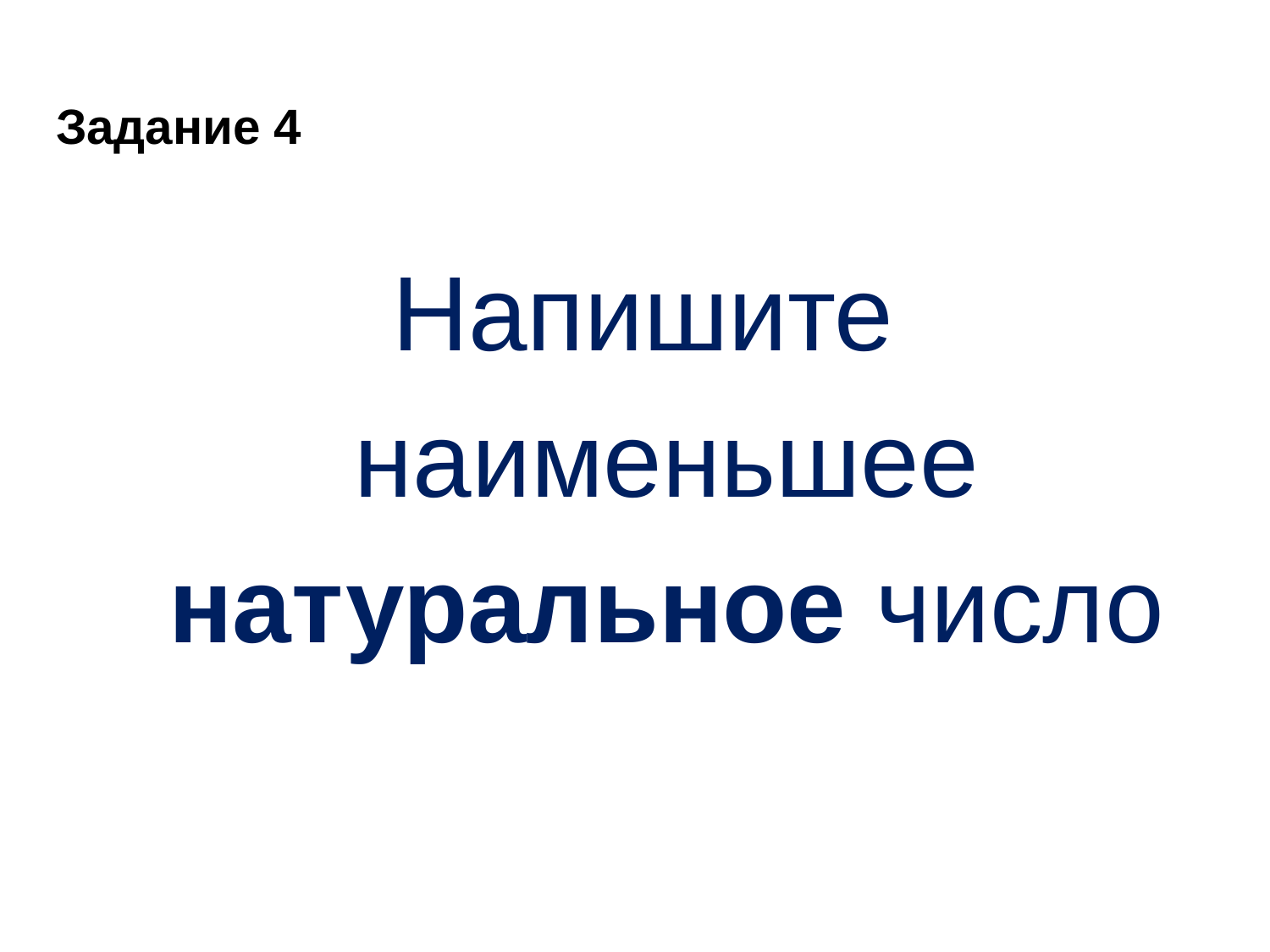

# Задание 4
Напишите наименьшее натуральное число